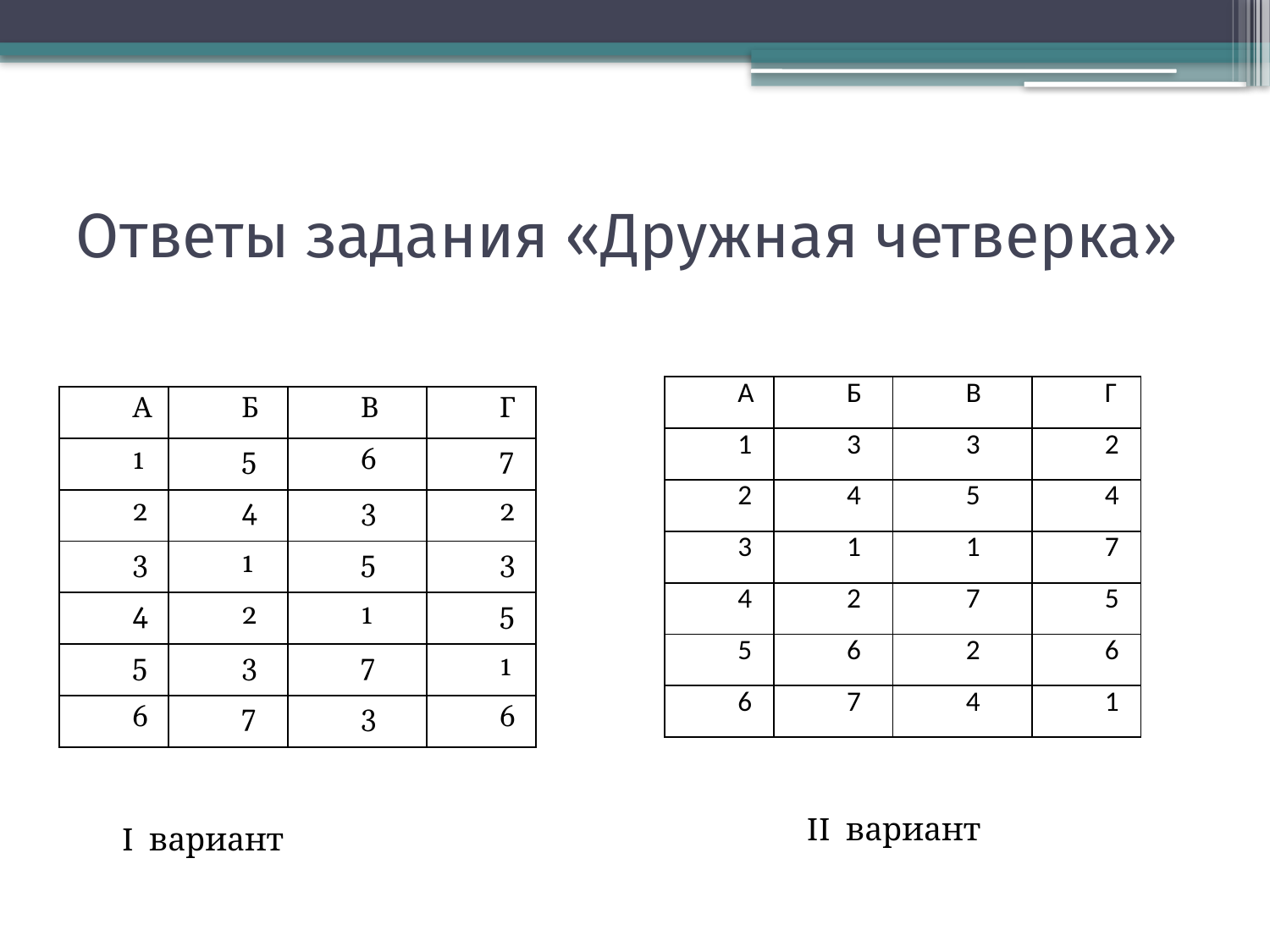

# Ответы задания «Дружная четверка»
| А | Б | В | Г |
| --- | --- | --- | --- |
| 1 | 3 | 3 | 2 |
| 2 | 4 | 5 | 4 |
| 3 | 1 | 1 | 7 |
| 4 | 2 | 7 | 5 |
| 5 | 6 | 2 | 6 |
| 6 | 7 | 4 | 1 |
| А | Б | В | Г |
| --- | --- | --- | --- |
| 1 | 5 | 6 | 7 |
| 2 | 4 | 3 | 2 |
| 3 | 1 | 5 | 3 |
| 4 | 2 | 1 | 5 |
| 5 | 3 | 7 | 1 |
| 6 | 7 | 3 | 6 |
II  вариант
I  вариант